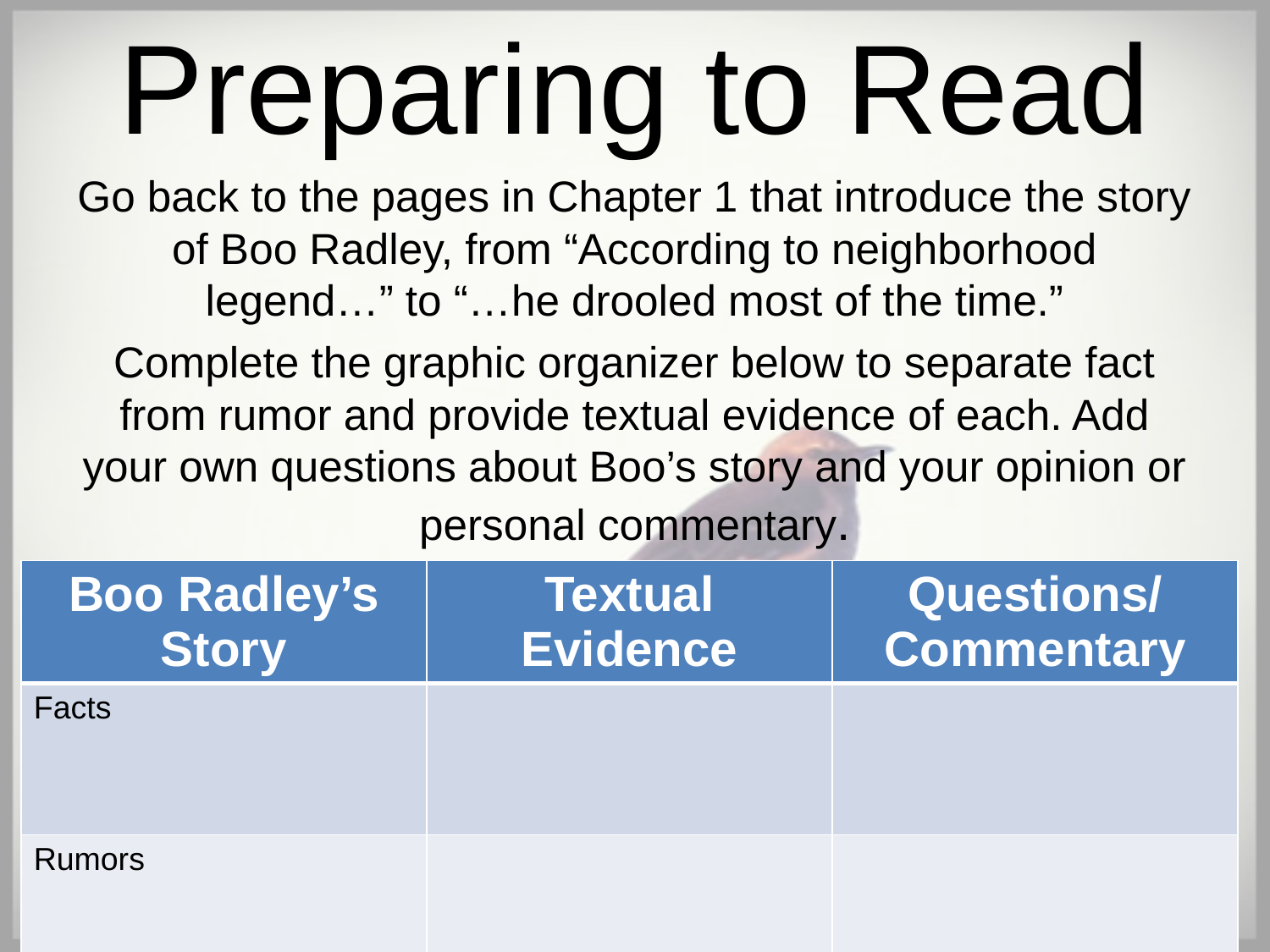

# Preparing to Read
Go back to the pages in Chapter 1 that introduce the story of Boo Radley, from “According to neighborhood legend…” to “…he drooled most of the time.”
Complete the graphic organizer below to separate fact from rumor and provide textual evidence of each. Add your own questions about Boo’s story and your opinion or personal commentary.
| Boo Radley’s Story | Textual Evidence | Questions/Commentary |
| --- | --- | --- |
| Facts |  |  |
| Rumors |  |  |